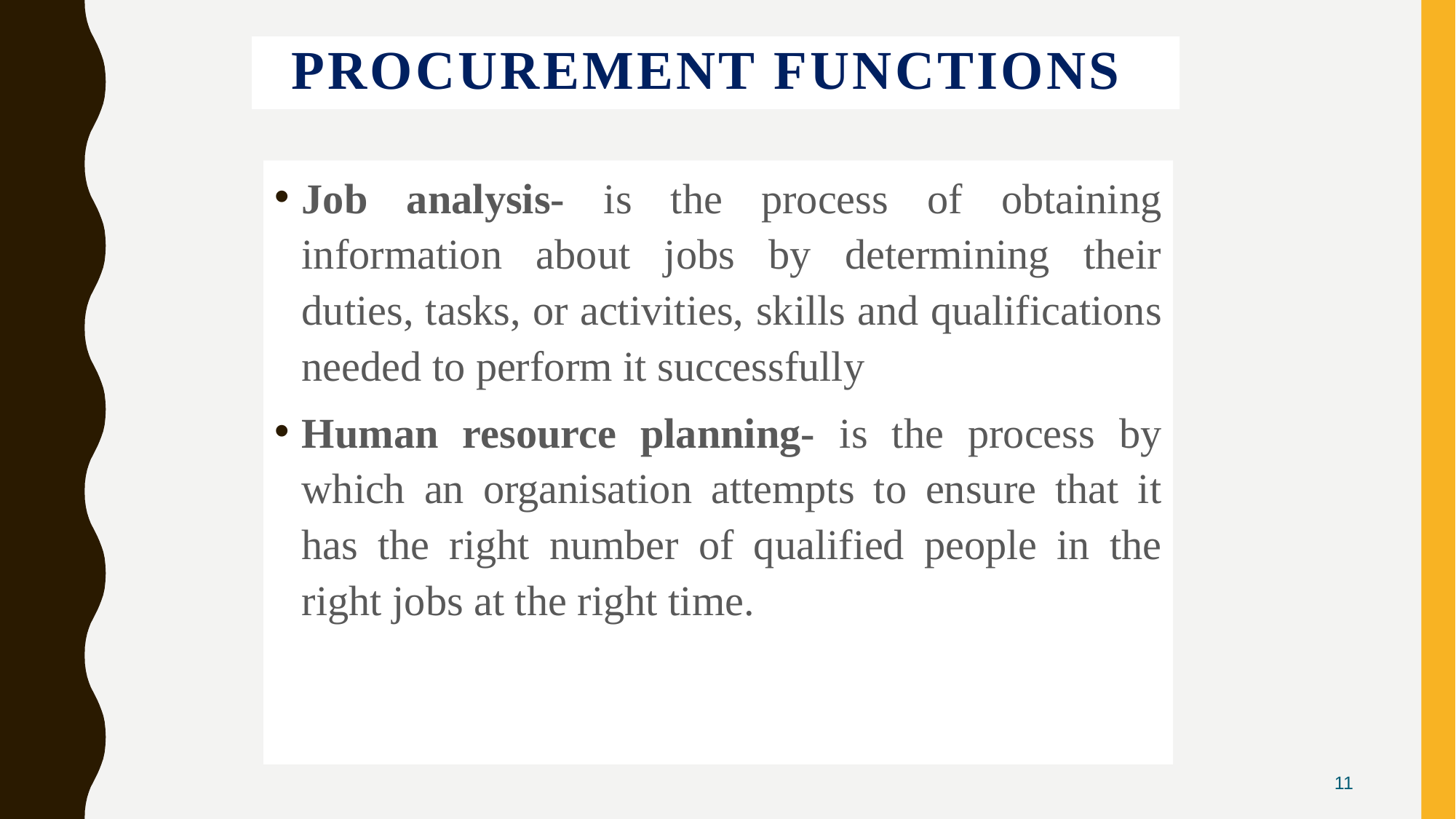

# Procurement functions
Job analysis- is the process of obtaining information about jobs by determining their duties, tasks, or activities, skills and qualifications needed to perform it successfully
Human resource planning- is the process by which an organisation attempts to ensure that it has the right number of qualified people in the right jobs at the right time.

11